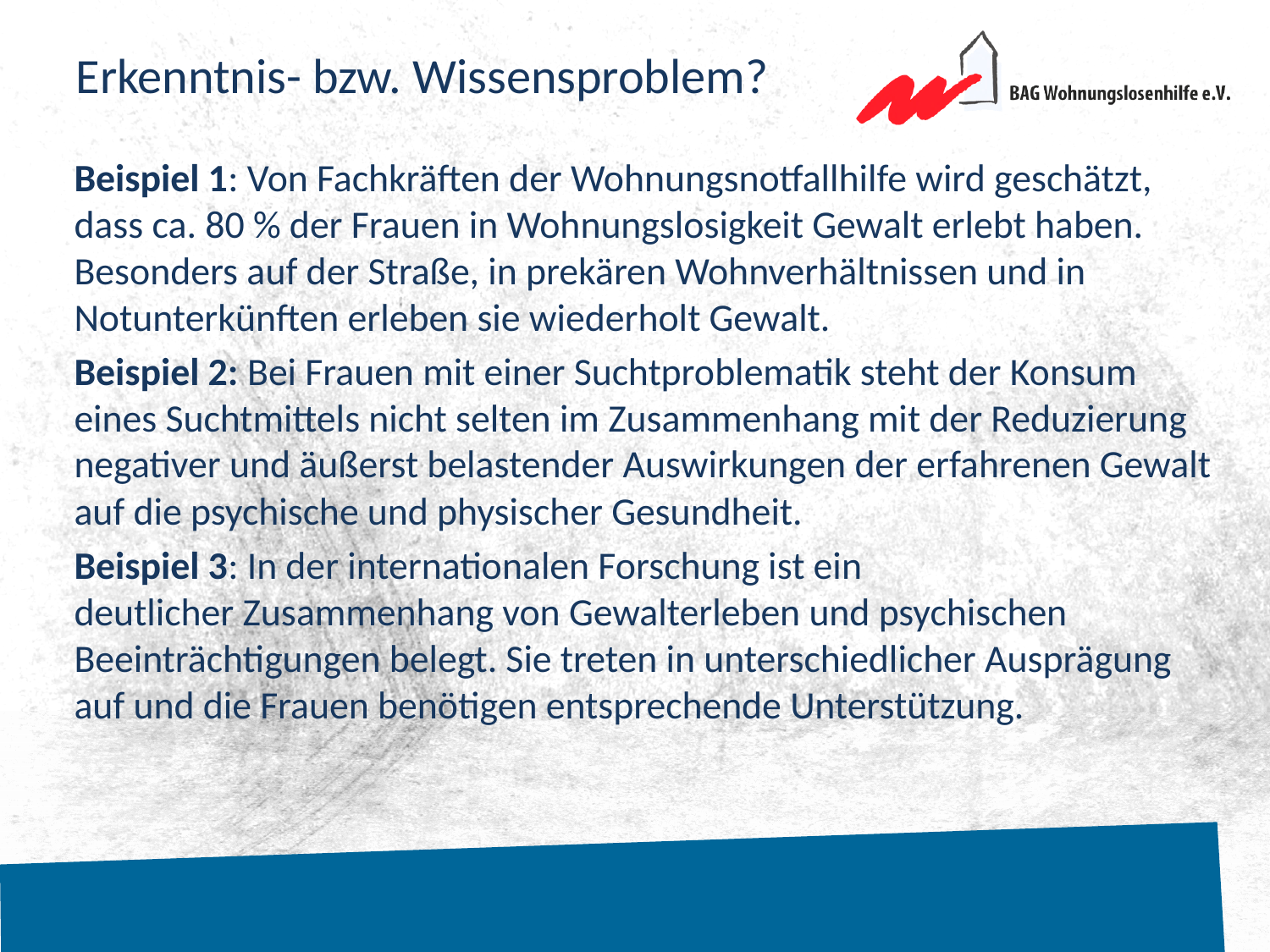

# Erkenntnis- bzw. Wissensproblem?
Beispiel 1: Von Fachkräften der Wohnungsnotfallhilfe wird geschätzt,  dass ca. 80 % der Frauen in Wohnungslosigkeit Gewalt erlebt haben. Besonders auf der Straße, in prekären Wohnverhältnissen und in Notunterkünften erleben sie wiederholt Gewalt.
Beispiel 2: Bei Frauen mit einer Suchtproblematik steht der Konsum eines Suchtmittels nicht selten im Zusammenhang mit der Reduzierung negativer und äußerst belastender Auswirkungen der erfahrenen Gewalt auf die psychische und physischer Gesundheit.
Beispiel 3: In der internationalen Forschung ist ein
deutlicher Zusammenhang von Gewalterleben und psychischen Beeinträchtigungen belegt. Sie treten in unterschiedlicher Ausprägung auf und die Frauen benötigen entsprechende Unterstützung.